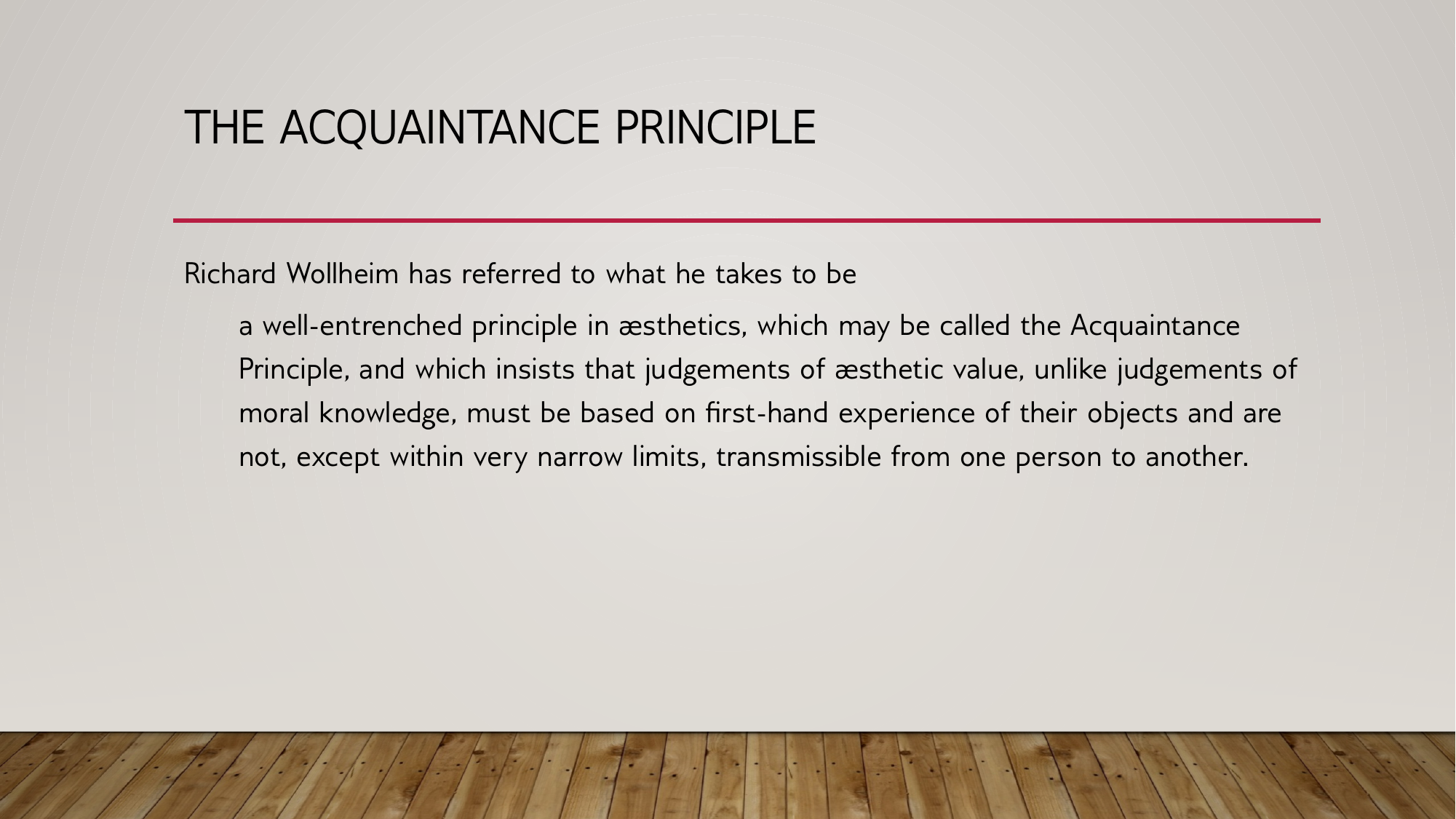

# The Acquaintance Principle
Richard Wollheim has referred to what he takes to be
a well-entrenched principle in aesthetics, which may be called the Acquaintance Principle, and which insists that judgements of aesthetic value, unlike judgements of moral knowledge, must be based on first-hand experience of their objects and are not, except within very narrow limits, transmissible from one person to another.